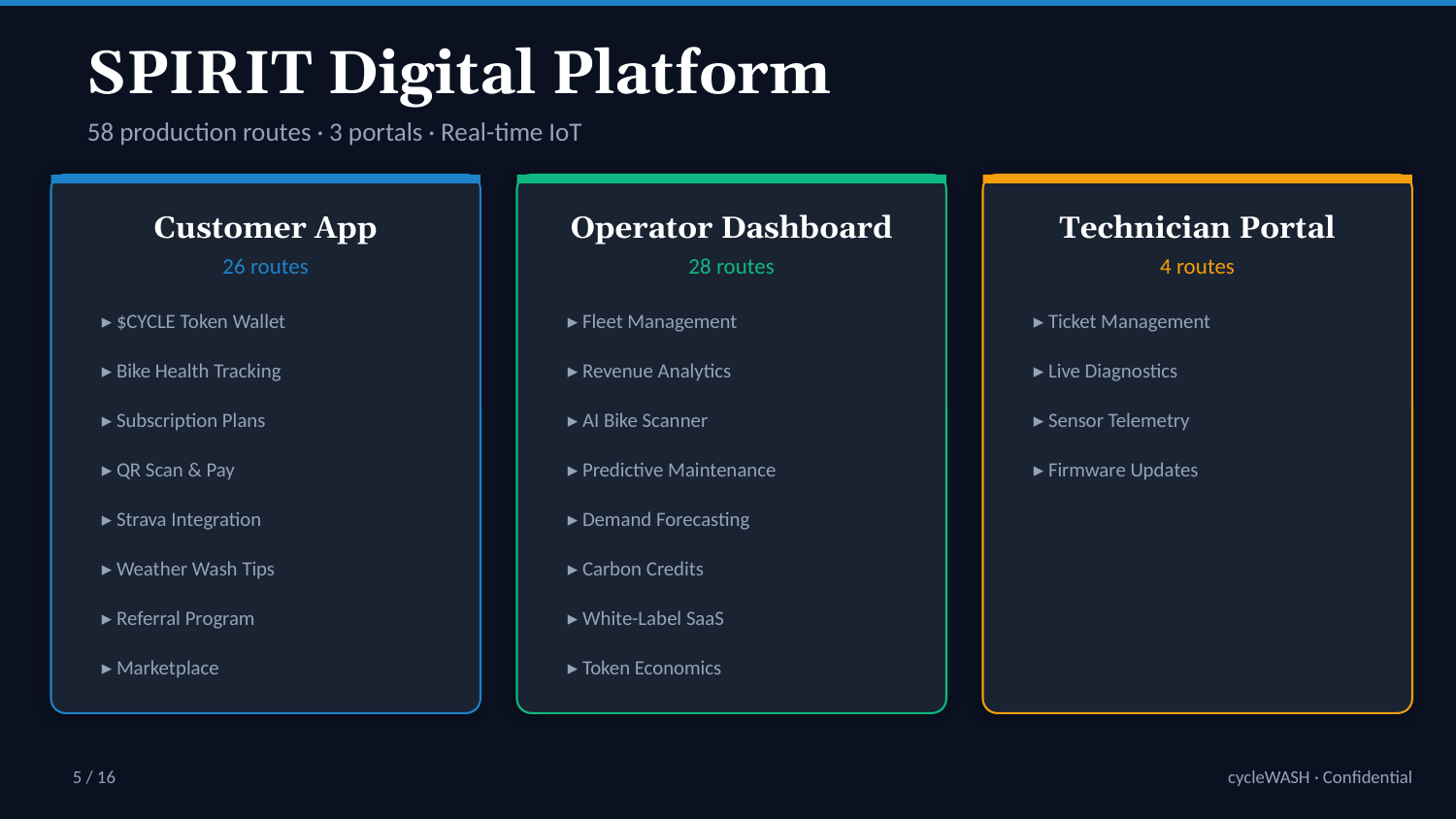

SPIRIT Digital Platform
58 production routes · 3 portals · Real-time IoT

Customer App
Operator Dashboard
Technician Portal
26 routes
28 routes
4 routes
▸ $CYCLE Token Wallet
▸ Fleet Management
▸ Ticket Management
▸ Bike Health Tracking
▸ Revenue Analytics
▸ Live Diagnostics
▸ Subscription Plans
▸ AI Bike Scanner
▸ Sensor Telemetry
▸ QR Scan & Pay
▸ Predictive Maintenance
▸ Firmware Updates
▸ Strava Integration
▸ Demand Forecasting
▸ Weather Wash Tips
▸ Carbon Credits
▸ Referral Program
▸ White-Label SaaS
▸ Marketplace
▸ Token Economics
5 / 16
cycleWASH · Confidential